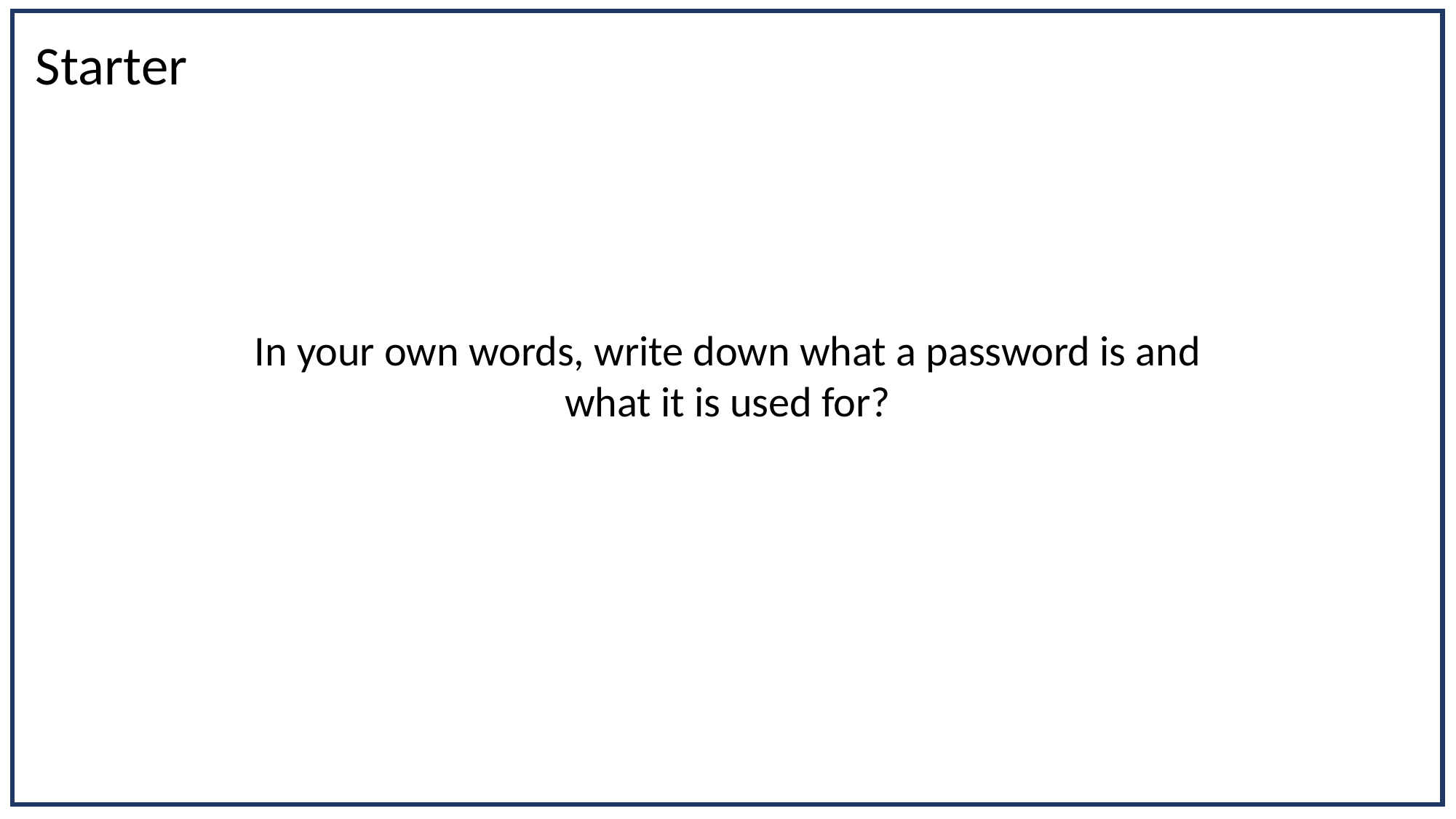

Starter
In your own words, write down what a password is and what it is used for?